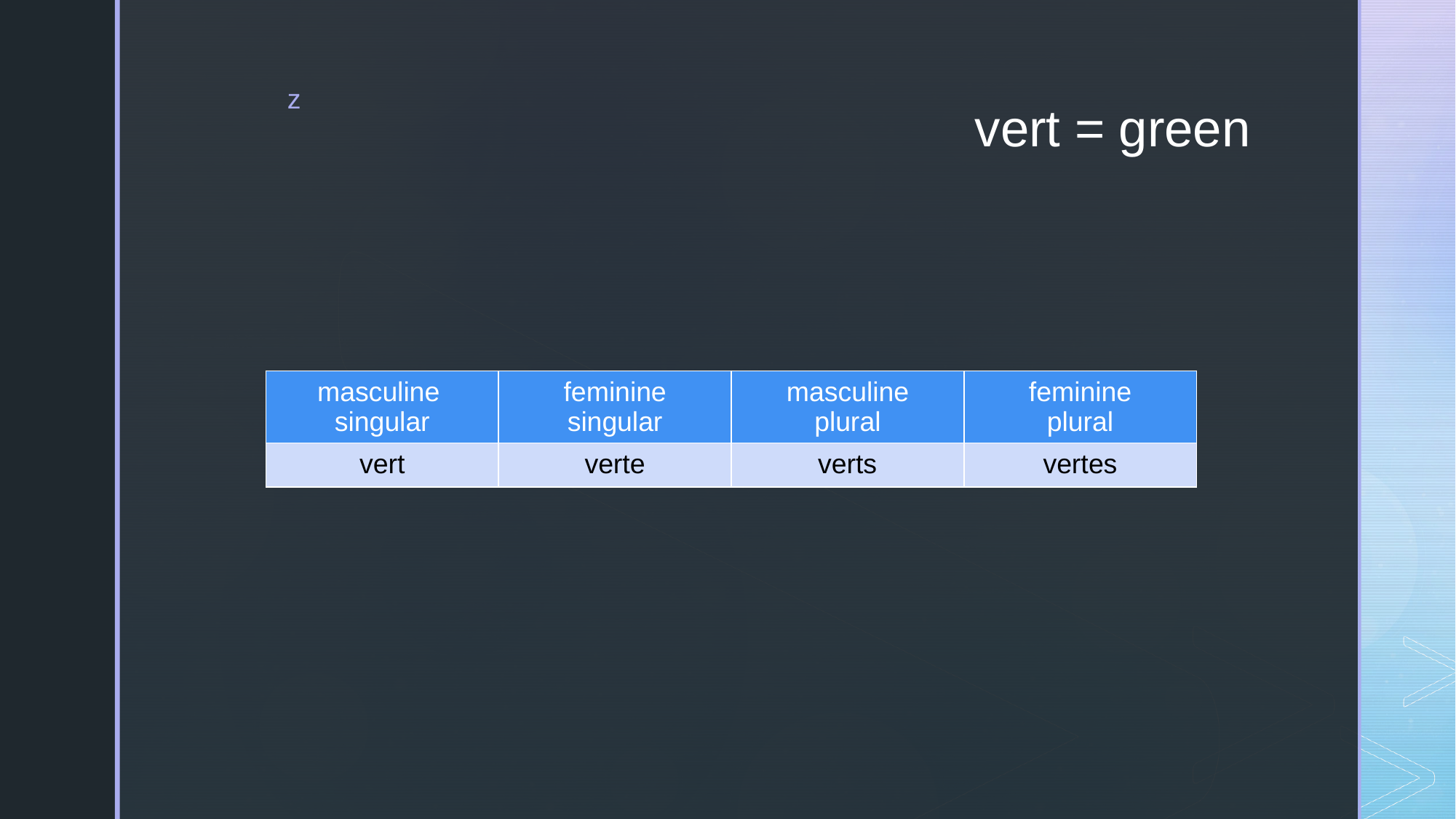

# vert = green
| masculine singular | feminine singular | masculine plural | feminine plural |
| --- | --- | --- | --- |
| vert | verte | verts | vertes |